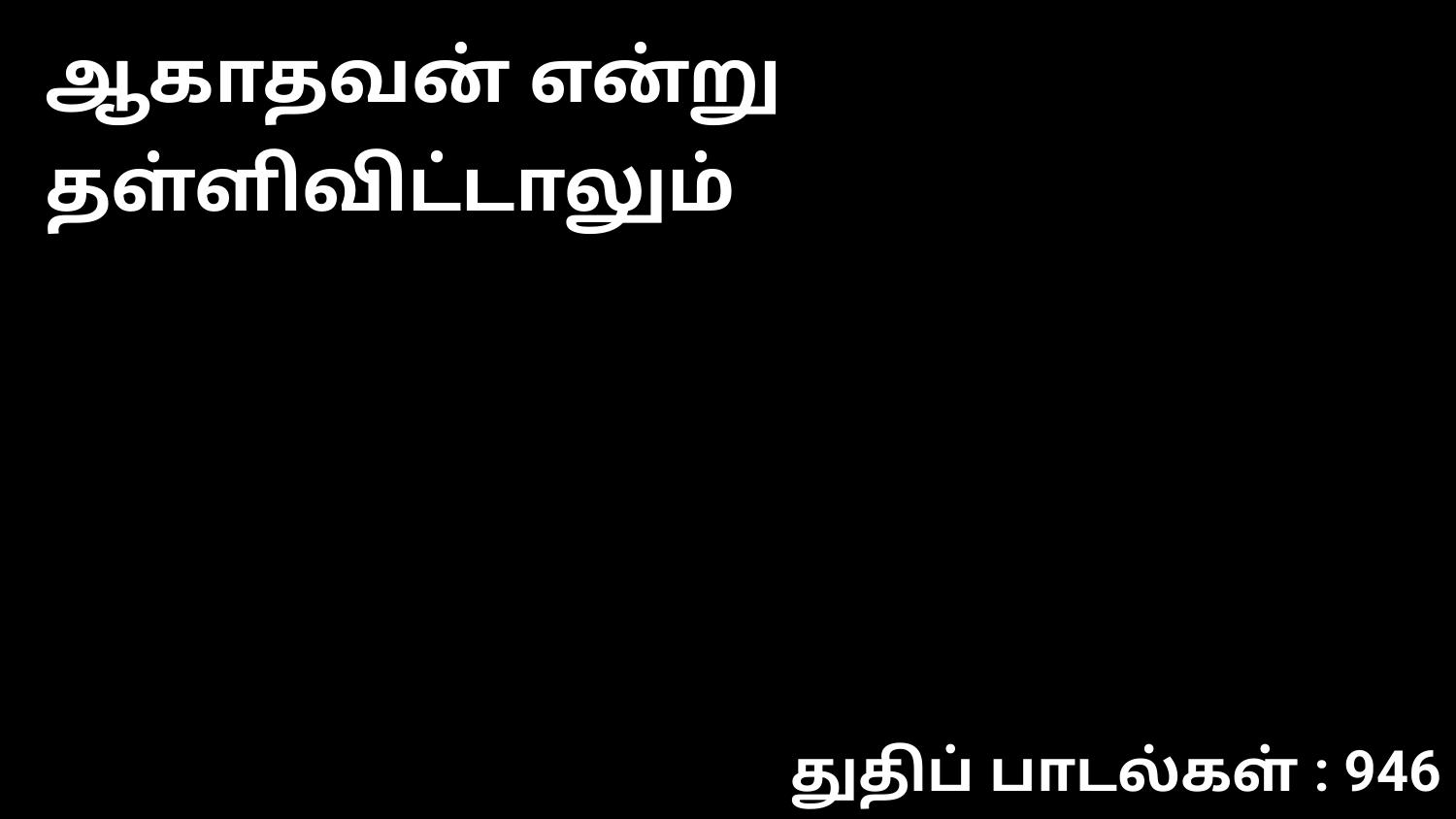

ஆகாதவன் என்று தள்ளிவிட்டாலும்
துதிப் பாடல்கள் : 946